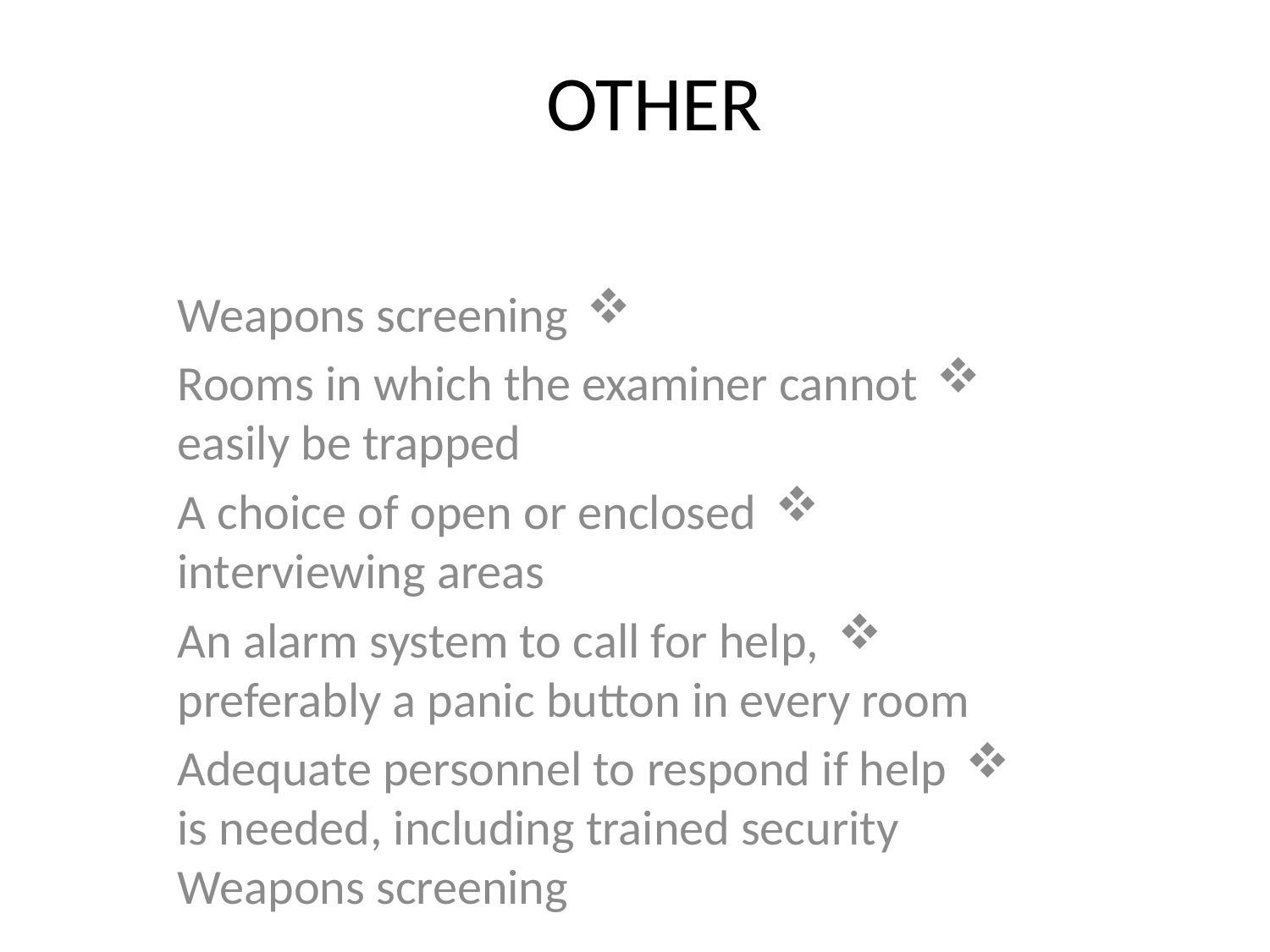

# OTHER
Weapons screening
Rooms in which the examiner cannot easily be trapped
A choice of open or enclosed interviewing areas
An alarm system to call for help, preferably a panic button in every room
Adequate personnel to respond if help is needed, including trained security Weapons screening